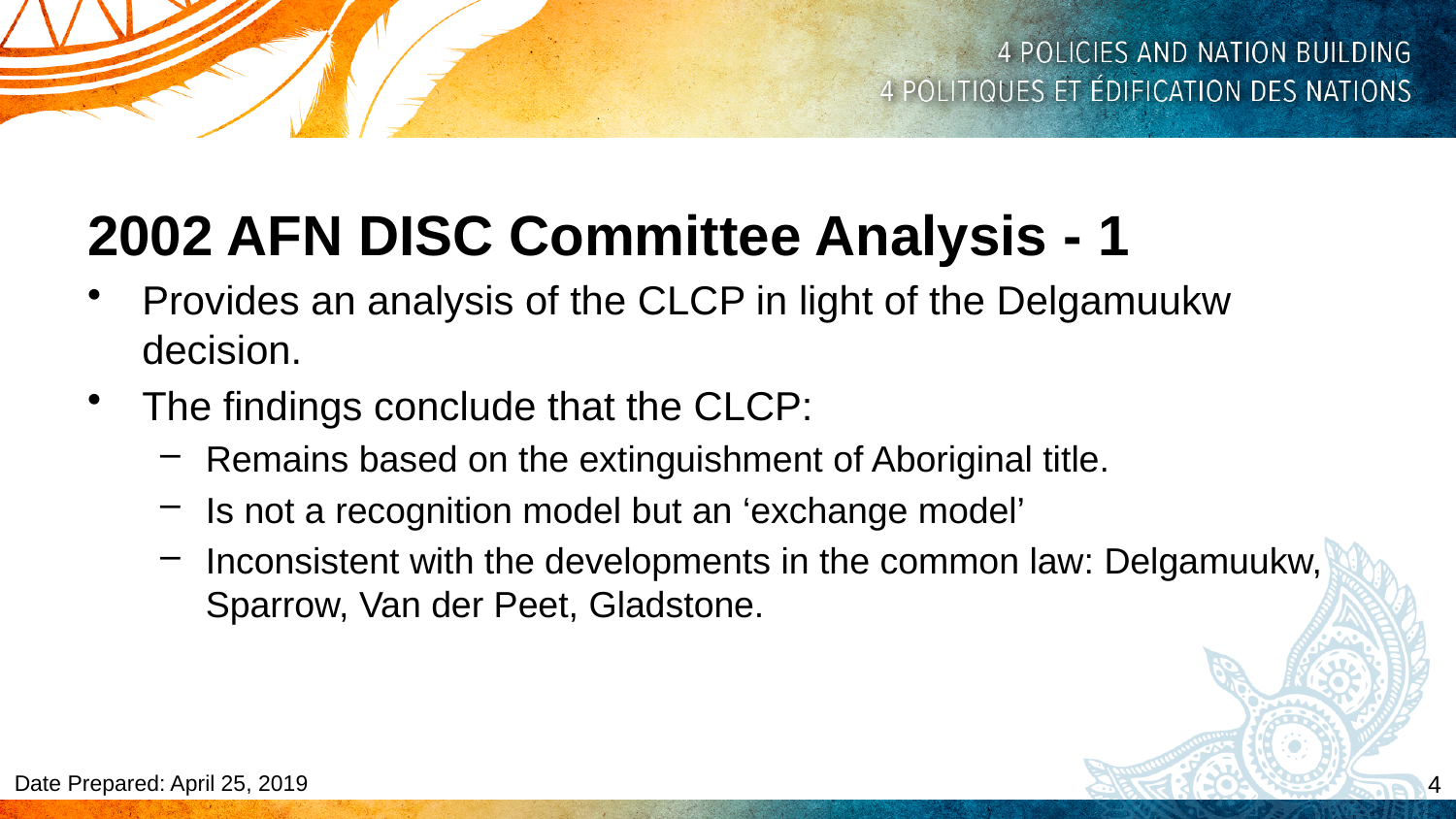

2002 AFN DISC Committee Analysis - 1
Provides an analysis of the CLCP in light of the Delgamuukw decision.
The findings conclude that the CLCP:
Remains based on the extinguishment of Aboriginal title.
Is not a recognition model but an ‘exchange model’
Inconsistent with the developments in the common law: Delgamuukw, Sparrow, Van der Peet, Gladstone.

4
Date Prepared: April 25, 2019